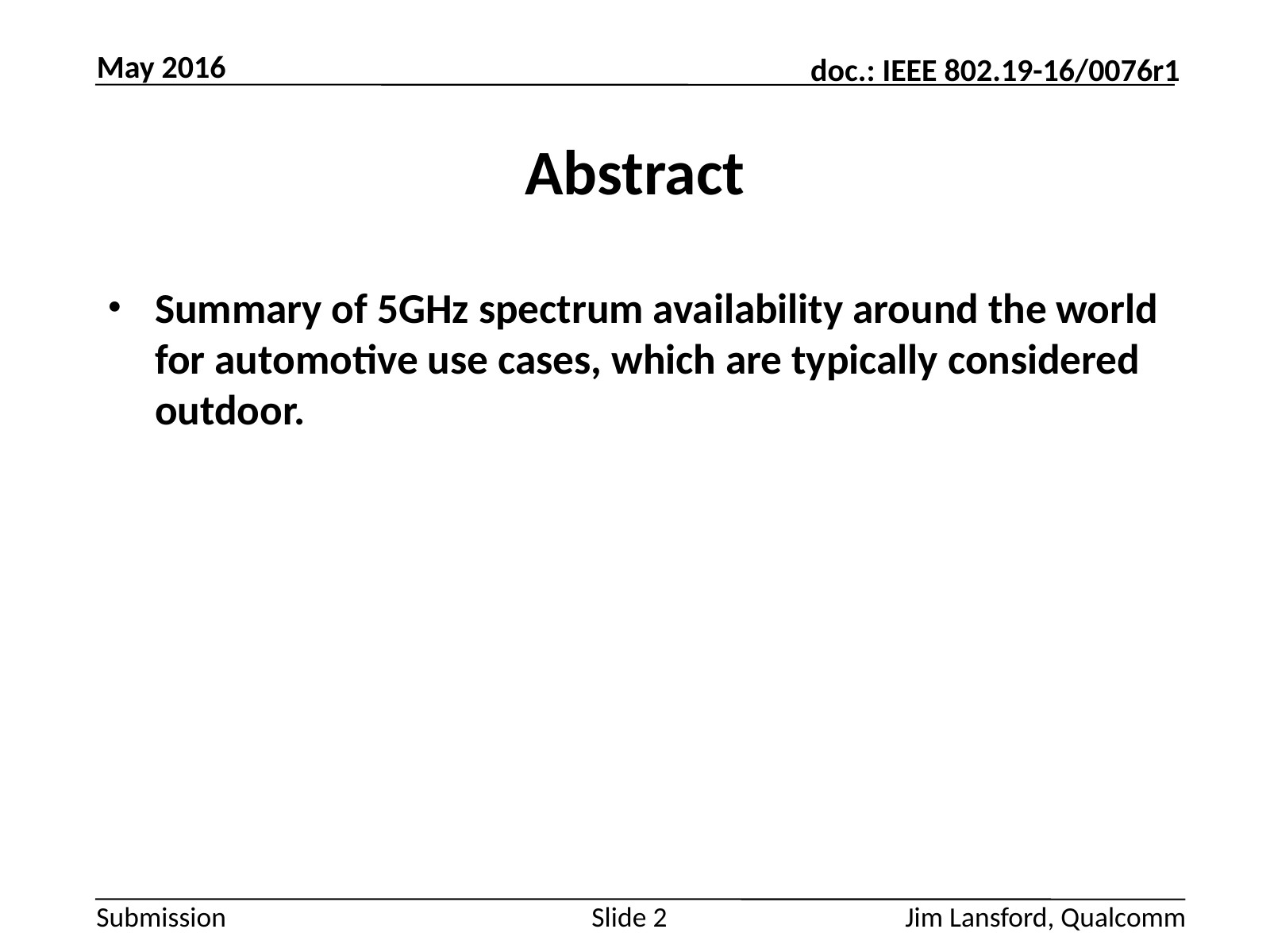

May 2016
# Abstract
Summary of 5GHz spectrum availability around the world for automotive use cases, which are typically considered outdoor.

Jim Lansford, Qualcomm
Slide 2